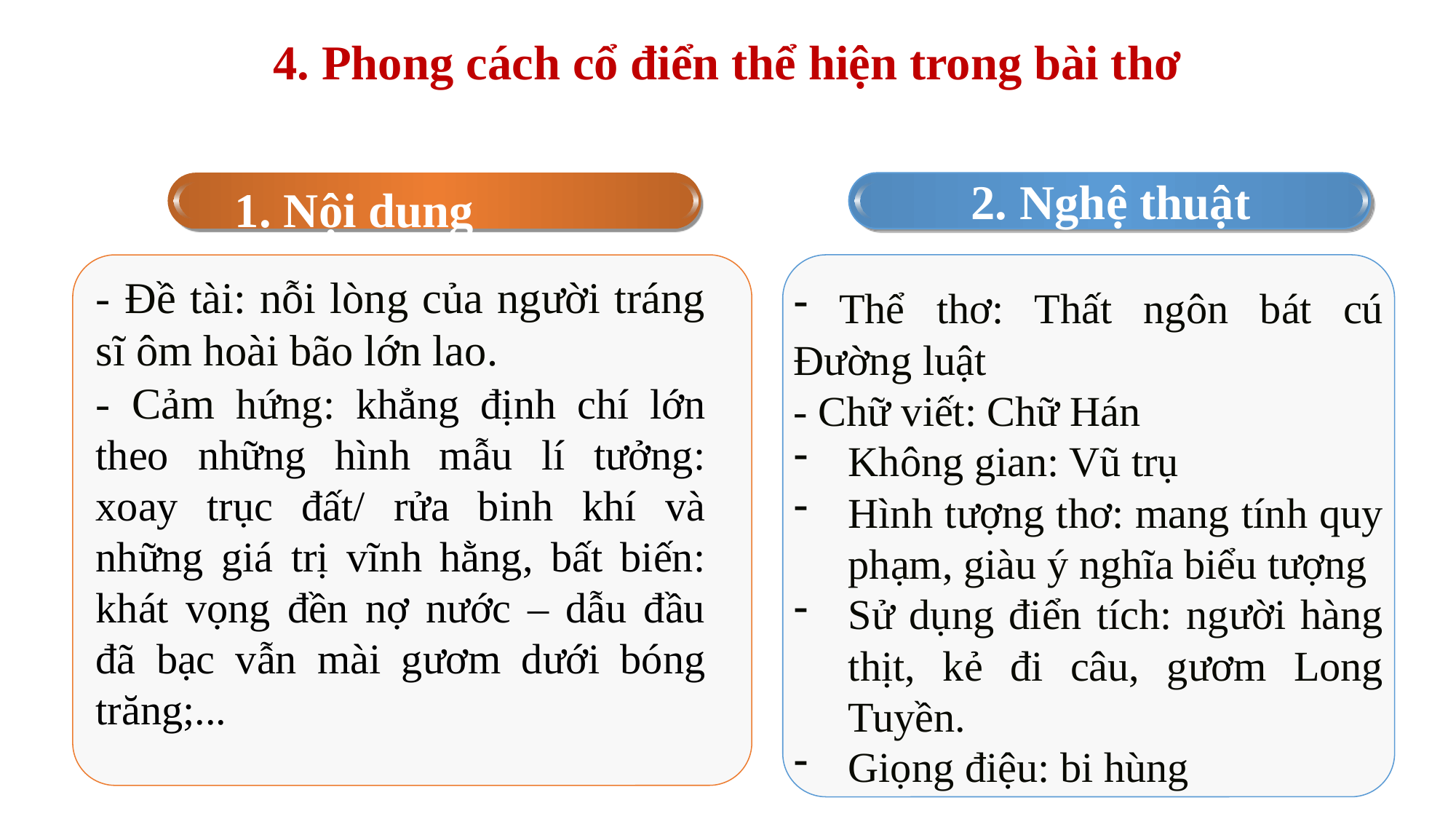

4. Phong cách cổ điển thể hiện trong bài thơ
2. Nghệ thuật

1. Nội dung

- Đề tài: nỗi lòng của người tráng sĩ ôm hoài bão lớn lao.
- Cảm hứng: khẳng định chí lớn theo những hình mẫu lí tưởng: xoay trục đất/ rửa binh khí và những giá trị vĩnh hằng, bất biến: khát vọng đền nợ nước – dẫu đầu đã bạc vẫn mài gươm dưới bóng trăng;...

 Thể thơ: Thất ngôn bát cú Đường luật
- Chữ viết: Chữ Hán
Không gian: Vũ trụ
Hình tượng thơ: mang tính quy phạm, giàu ý nghĩa biểu tượng
Sử dụng điển tích: người hàng thịt, kẻ đi câu, gươm Long Tuyền.
Giọng điệu: bi hùng